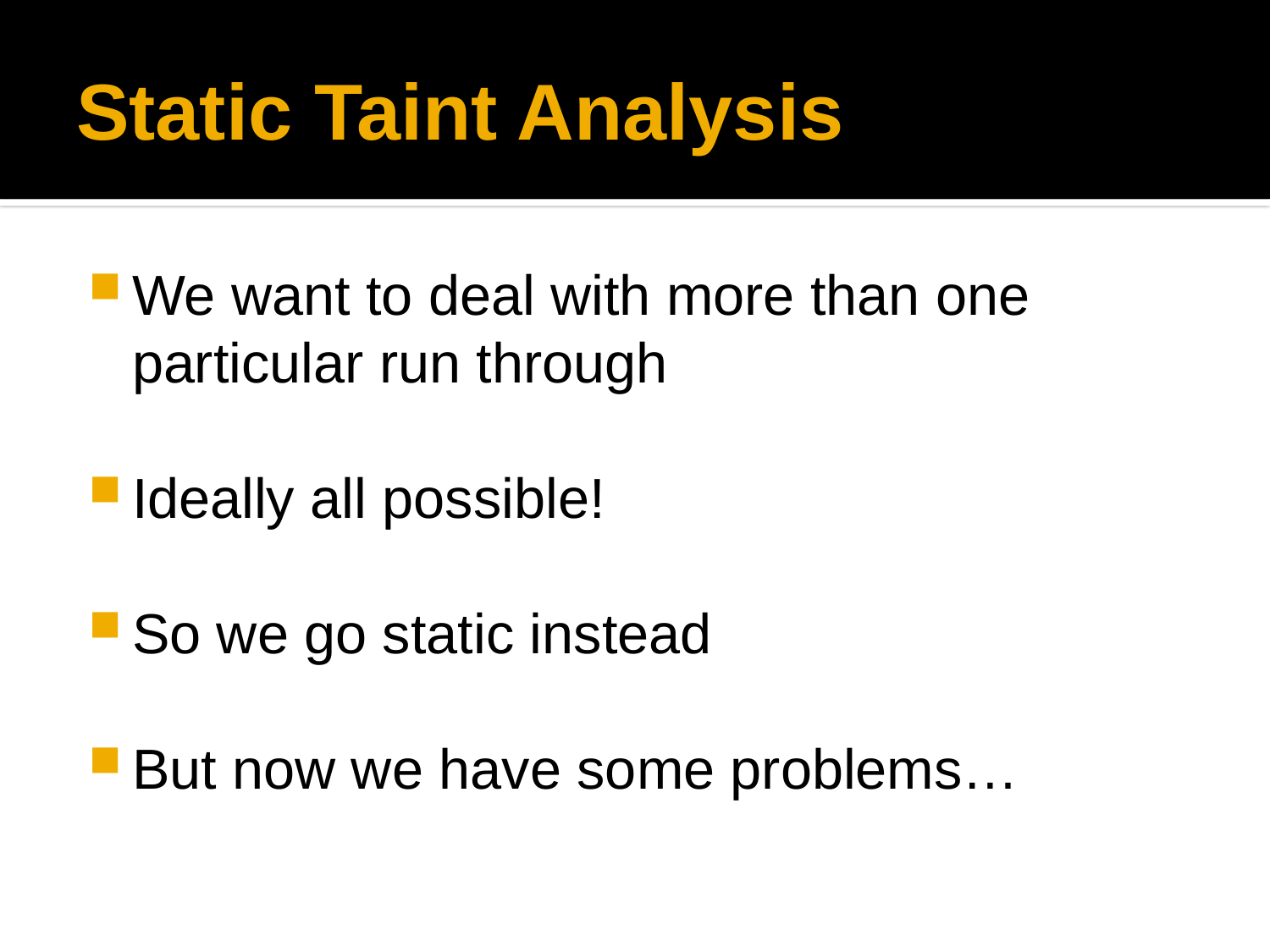

# Static Taint Analysis
We want to deal with more than one particular run through

Ideally all possible!

So we go static instead

But now we have some problems…